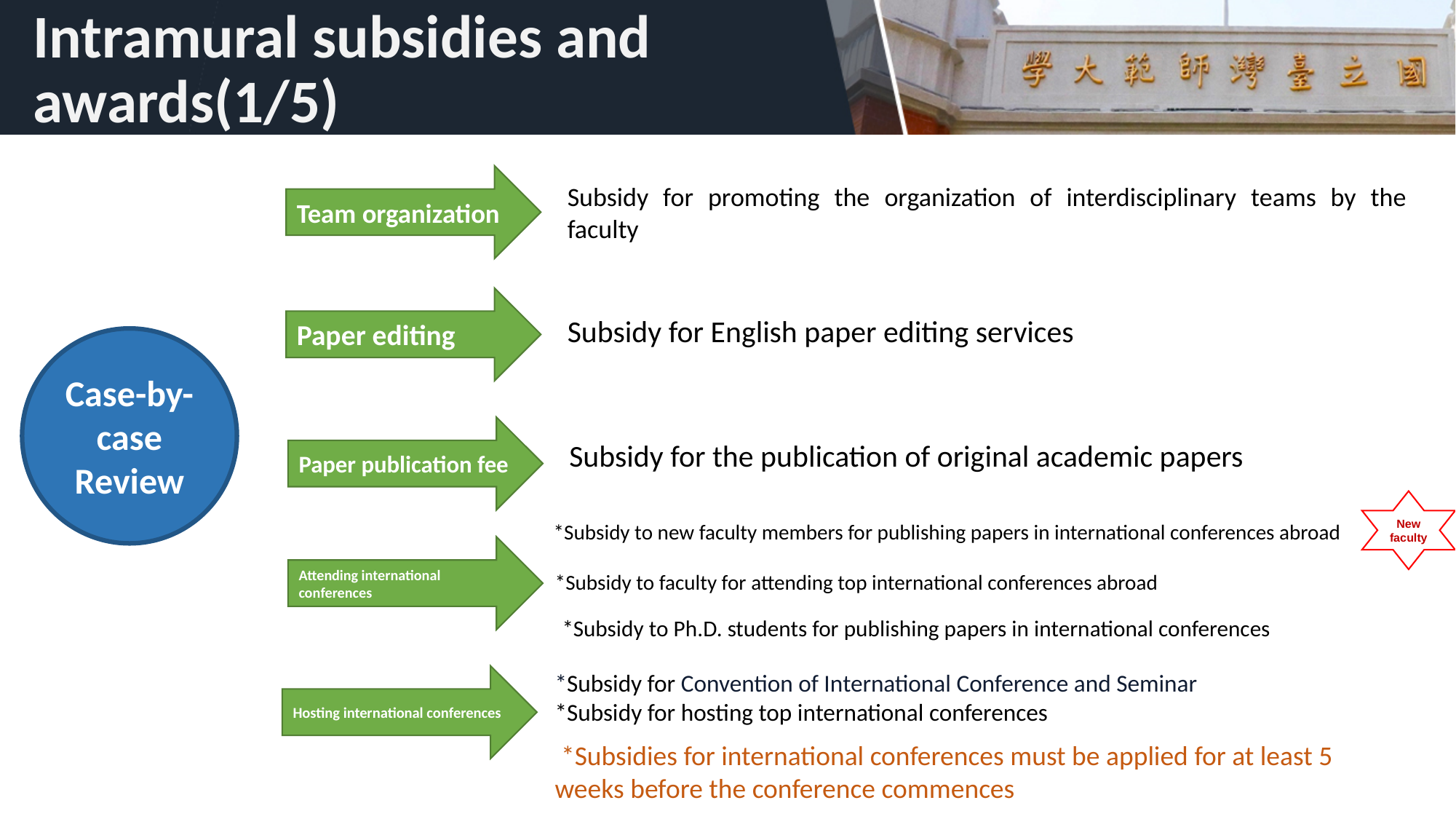

# Intramural subsidies and awards(1/5)
Team organization
Subsidy for promoting the organization of interdisciplinary teams by the faculty
Paper editing
Subsidy for English paper editing services
Case-by-case Review
Paper publication fee
Subsidy for the publication of original academic papers
New faculty
*Subsidy to new faculty members for publishing papers in international conferences abroad
Attending international conferences
*Subsidy to faculty for attending top international conferences abroad
*Subsidy to Ph.D. students for publishing papers in international conferences
*Subsidy for Convention of International Conference and Seminar
*Subsidy for hosting top international conferences
Hosting international conferences
 *Subsidies for international conferences must be applied for at least 5 weeks before the conference commences